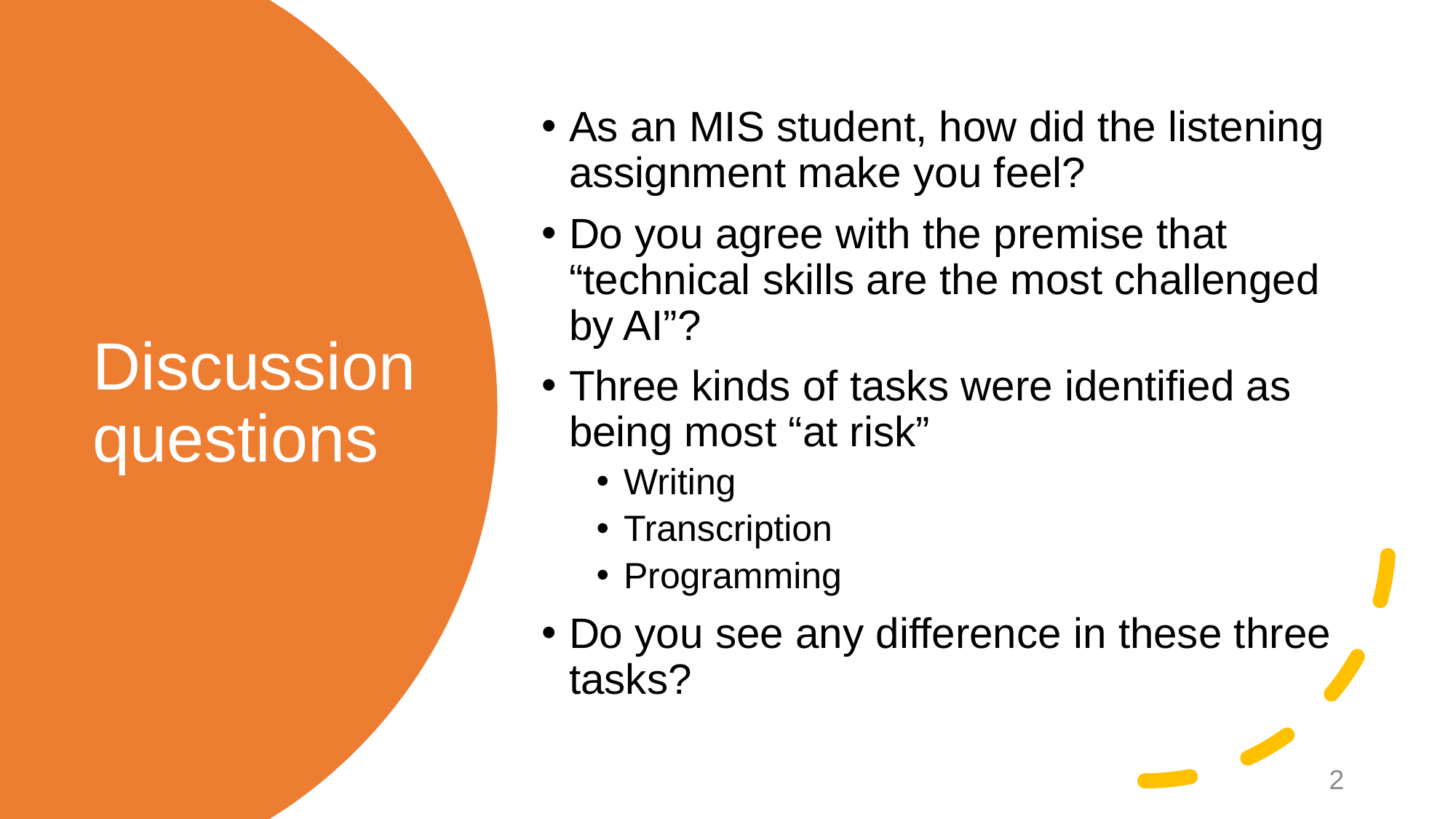

As an MIS student, how did the listening assignment make you feel?
Do you agree with the premise that “technical skills are the most challenged by AI”?
Three kinds of tasks were identified as being most “at risk”
Writing
Transcription
Programming
Do you see any difference in these three tasks?
# Discussion questions

2